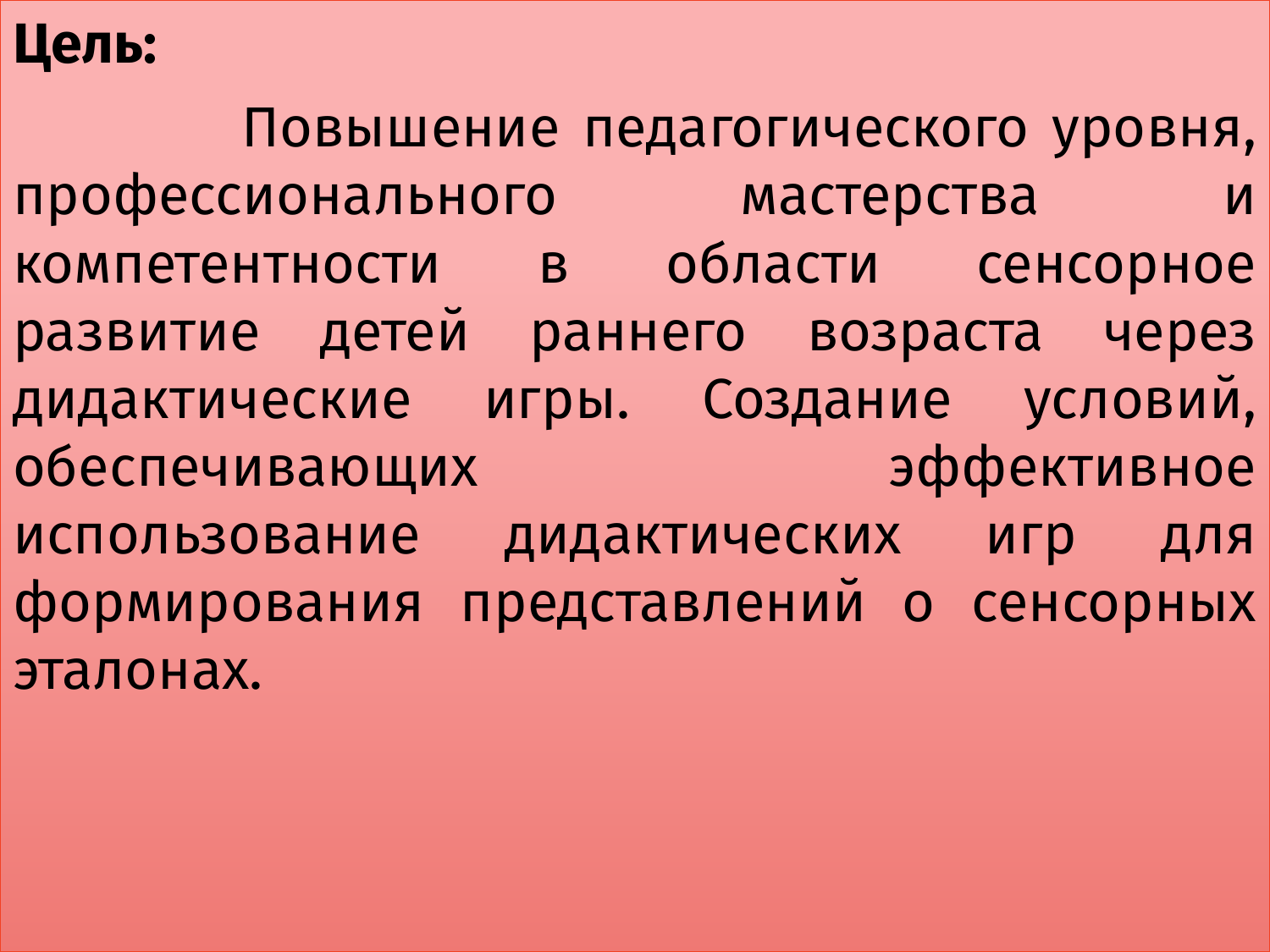

Цель:
          Повышение педагогического уровня, профессионального мастерства и компетентности в области сенсорное развитие детей раннего возраста через дидактические игры. Создание условий, обеспечивающих эффективное использование дидактических игр для формирования представлений о сенсорных эталонах.